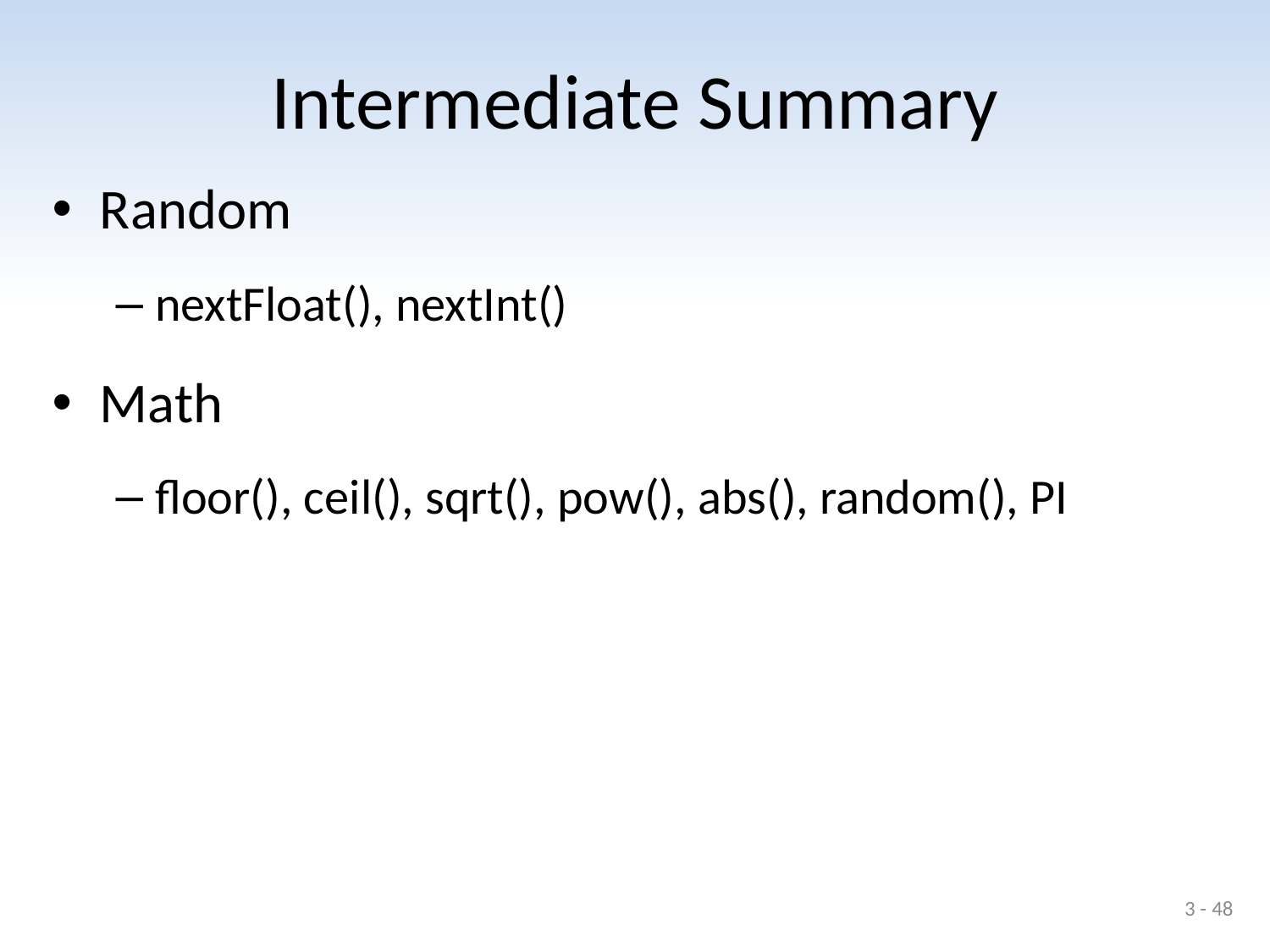

# Intermediate Summary
Random
nextFloat(), nextInt()
Math
floor(), ceil(), sqrt(), pow(), abs(), random(), PI
3 - 48